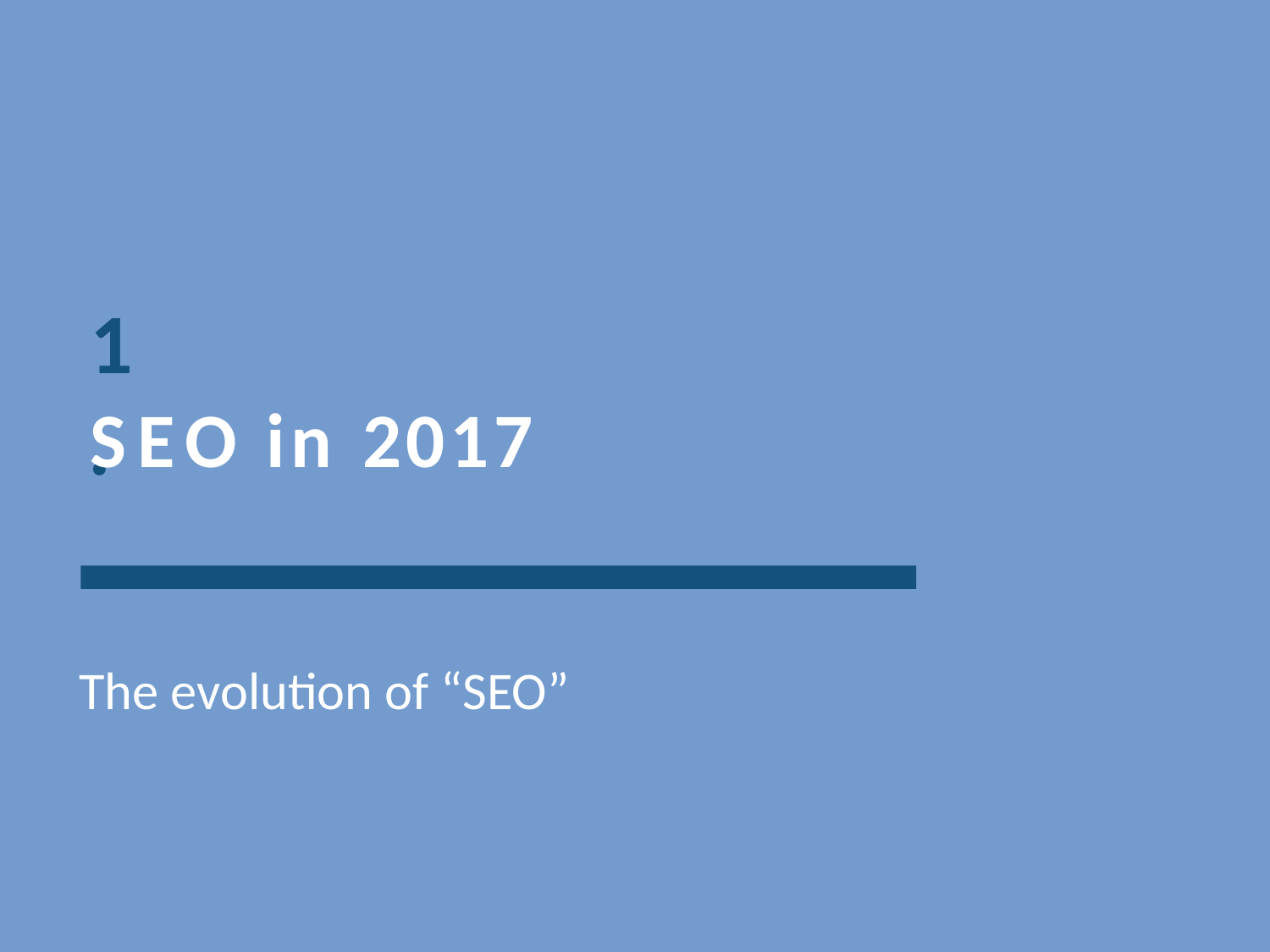

1.
# SEO in 2017

The evolution of “SEO”